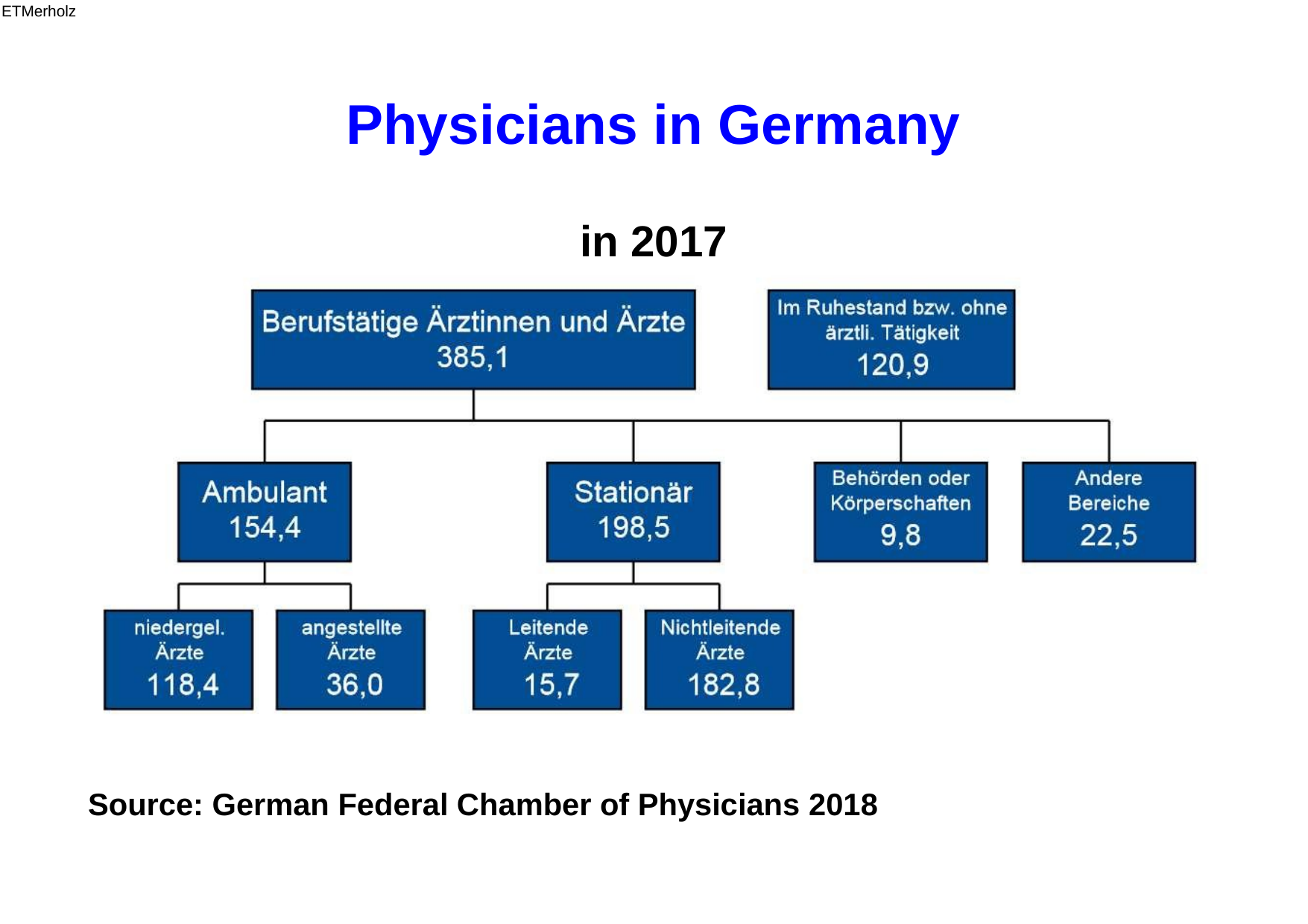

ETMerholz
Physicians in Germany
in
2017

Source: German Federal Chamber of Physicians
2018